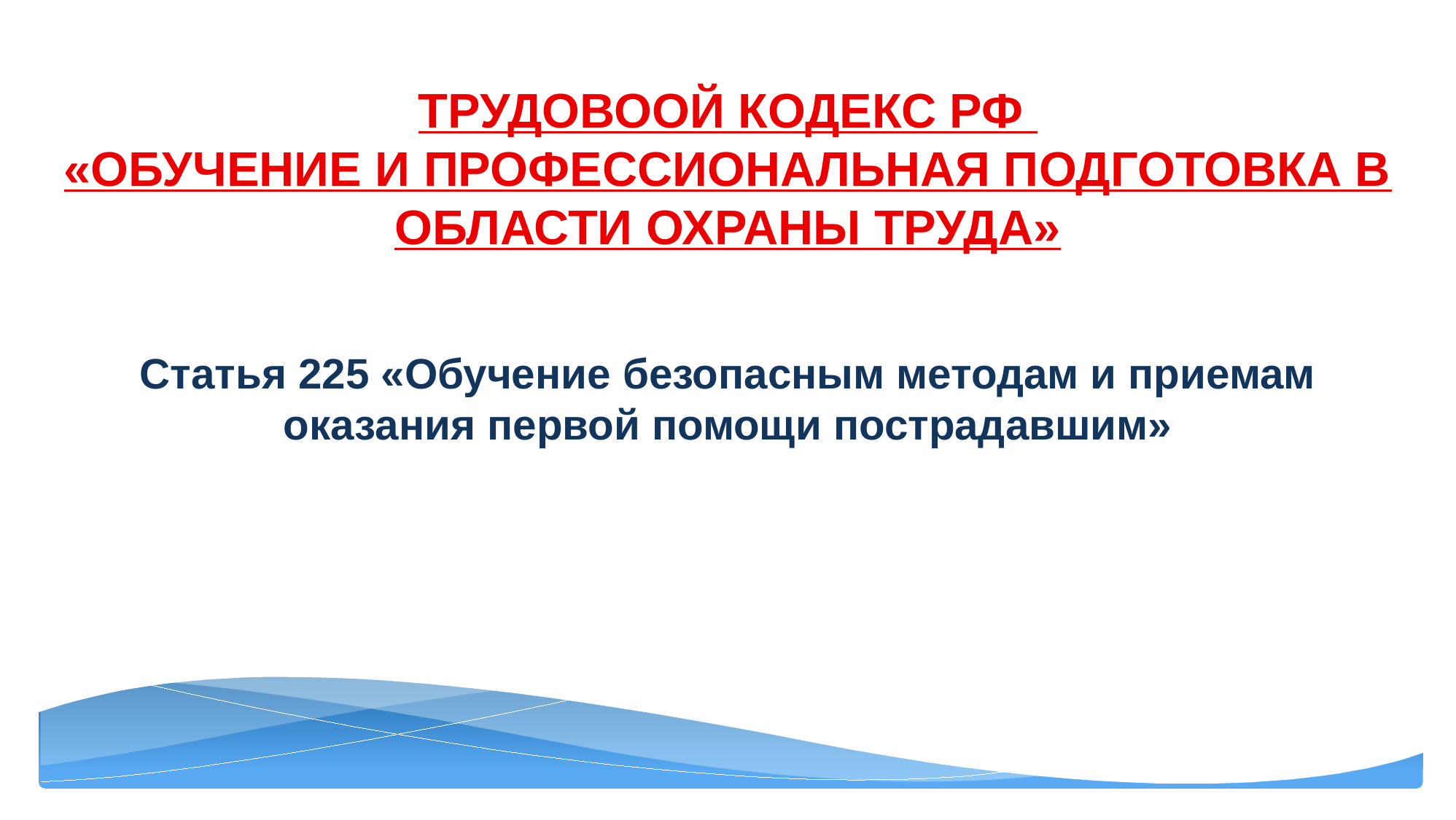

# ТРУДОВООЙ КОДЕКС РФ «Обучение и профессиональная подготовка в области охраны труда»
Статья 225 «Обучение безопасным методам и приемам оказания первой помощи пострадавшим»